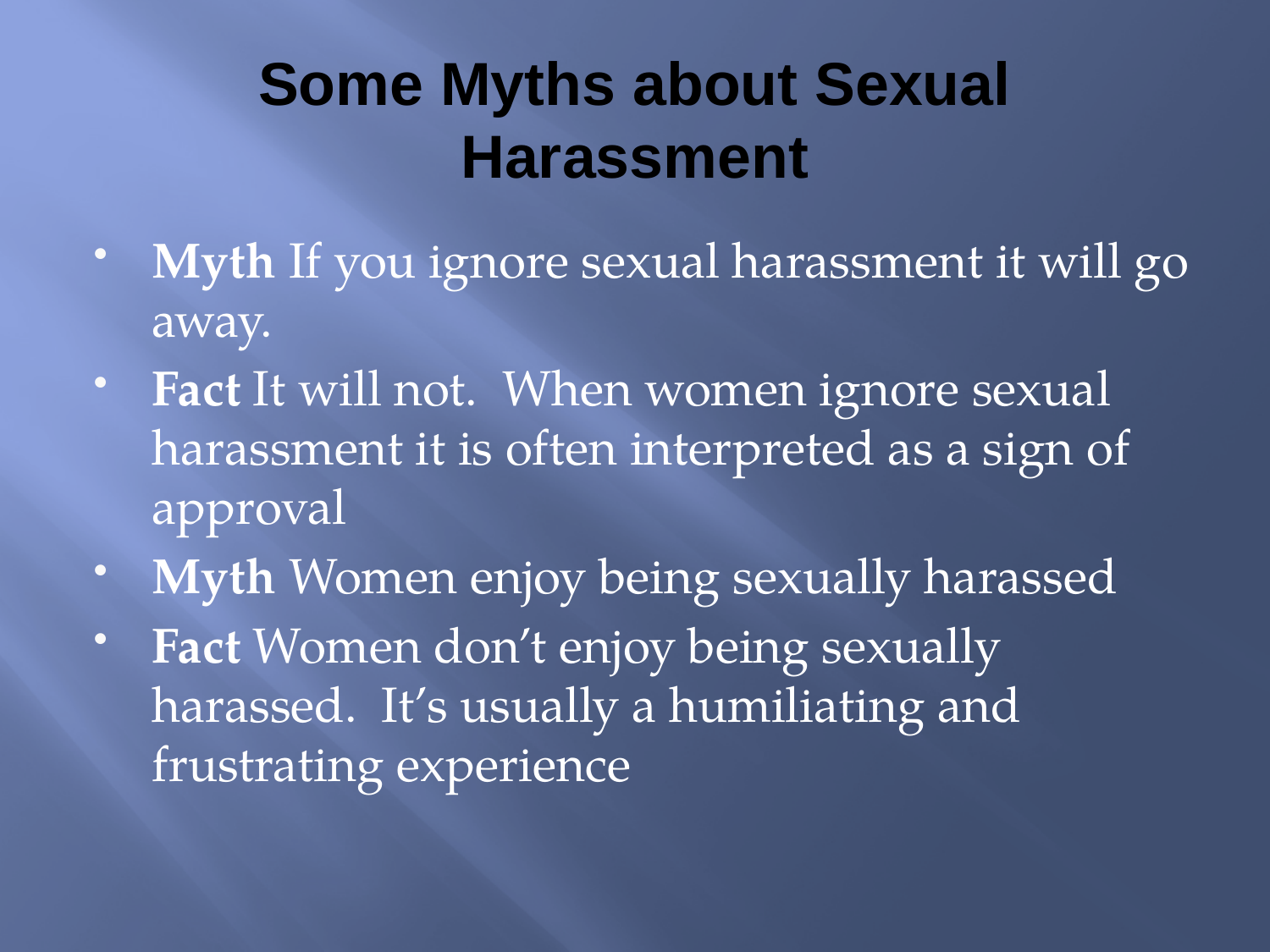

# Some Myths about Sexual Harassment
Myth If you ignore sexual harassment it will go away.
Fact It will not.  When women ignore sexual harassment it is often interpreted as a sign of approval
Myth Women enjoy being sexually harassed
Fact Women don’t enjoy being sexually harassed.  It’s usually a humiliating and frustrating experience